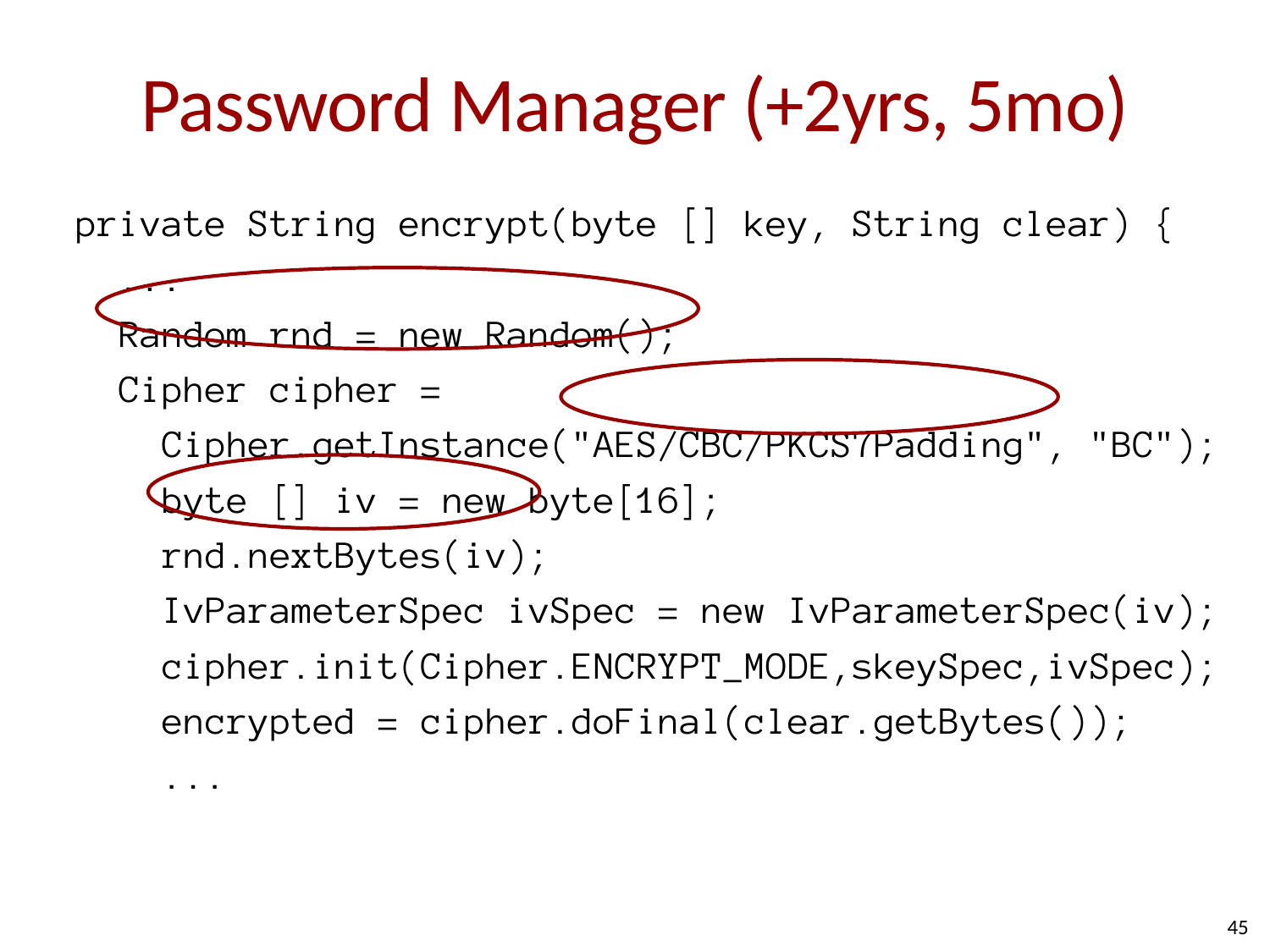

# Password Manager (+2yrs, 5mo)
private String encrypt(byte [] key, String clear) {
  ...
  Random rnd = new Random();
  Cipher cipher =
    Cipher.getInstance("AES/CBC/PKCS7Padding", "BC");
    byte [] iv = new byte[16];
    rnd.nextBytes(iv);
    IvParameterSpec ivSpec = new IvParameterSpec(iv);
    cipher.init(Cipher.ENCRYPT_MODE,skeySpec,ivSpec);
    encrypted = cipher.doFinal(clear.getBytes());
    ...

45